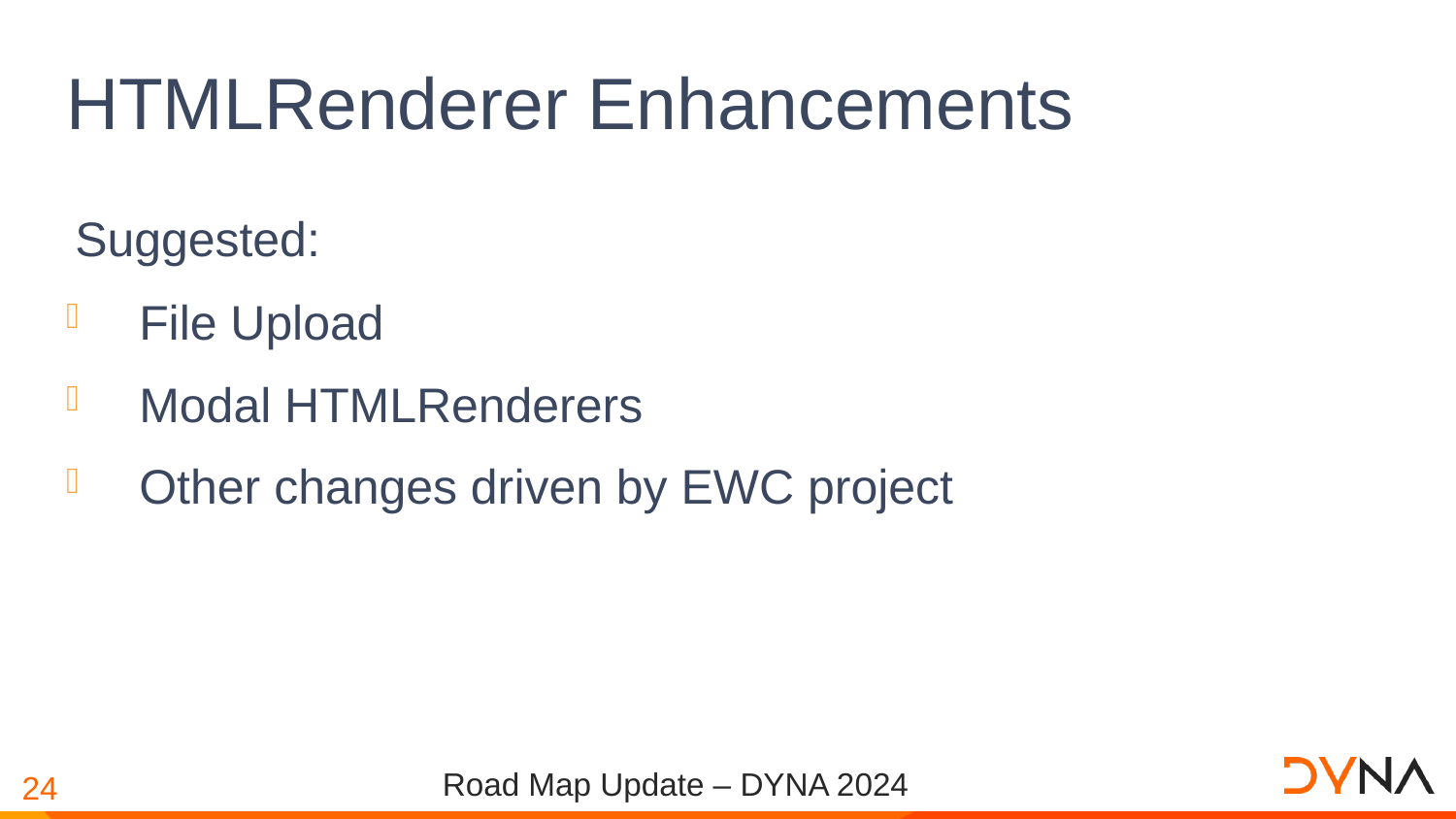

# HTMLRenderer Enhancements
Suggested:
File Upload
Modal HTMLRenderers
Other changes driven by EWC project